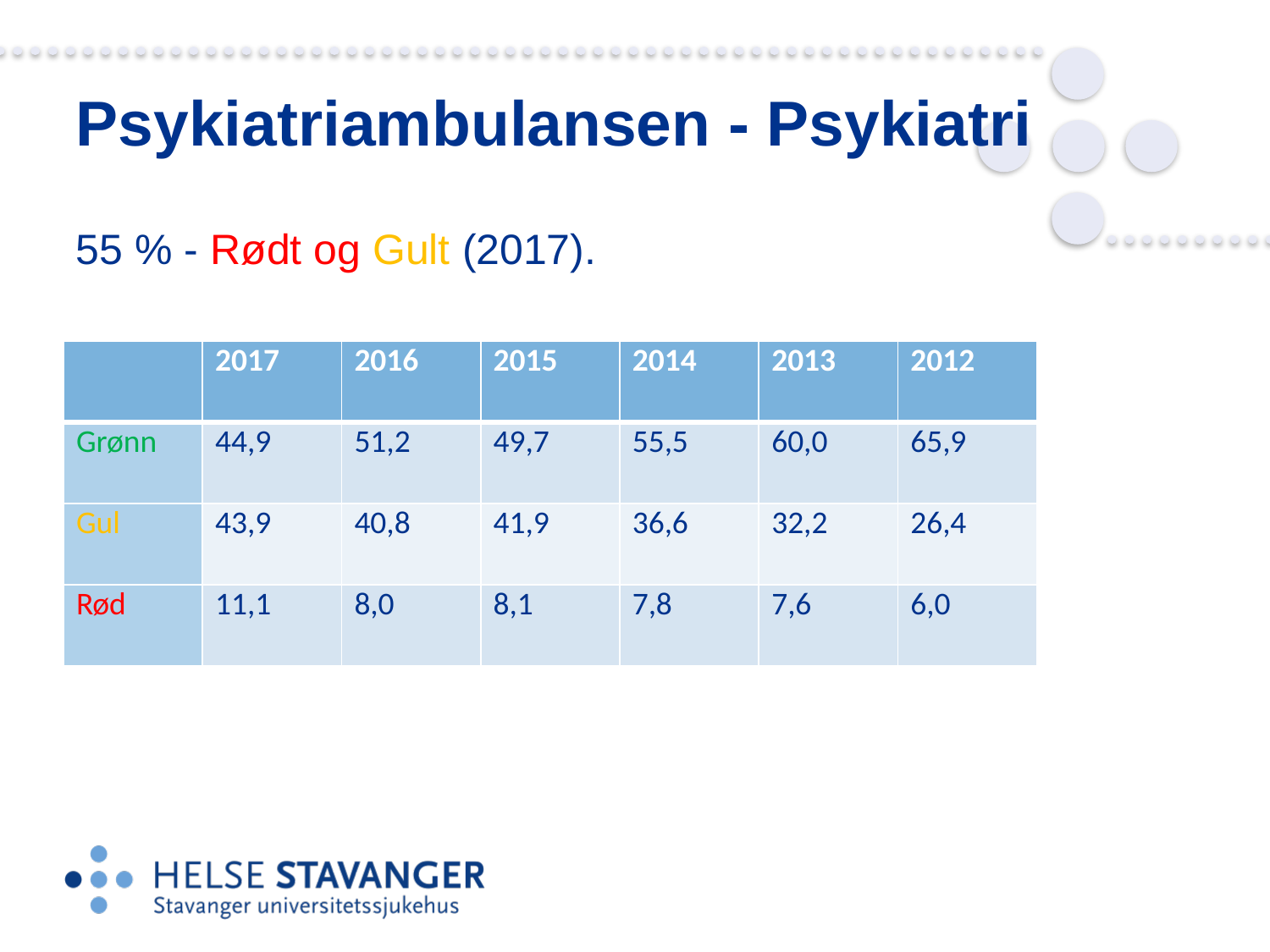

# Psykiatriambulansen - Psykiatri
55 % - Rødt og Gult (2017).

|  | 2017 | 2016 | 2015 | 2014 | 2013 | 2012 |
| --- | --- | --- | --- | --- | --- | --- |
| Grønn | 44,9 | 51,2 | 49,7 | 55,5 | 60,0 | 65,9 |
| Gul | 43,9 | 40,8 | 41,9 | 36,6 | 32,2 | 26,4 |
| Rød | 11,1 | 8,0 | 8,1 | 7,8 | 7,6 | 6,0 |